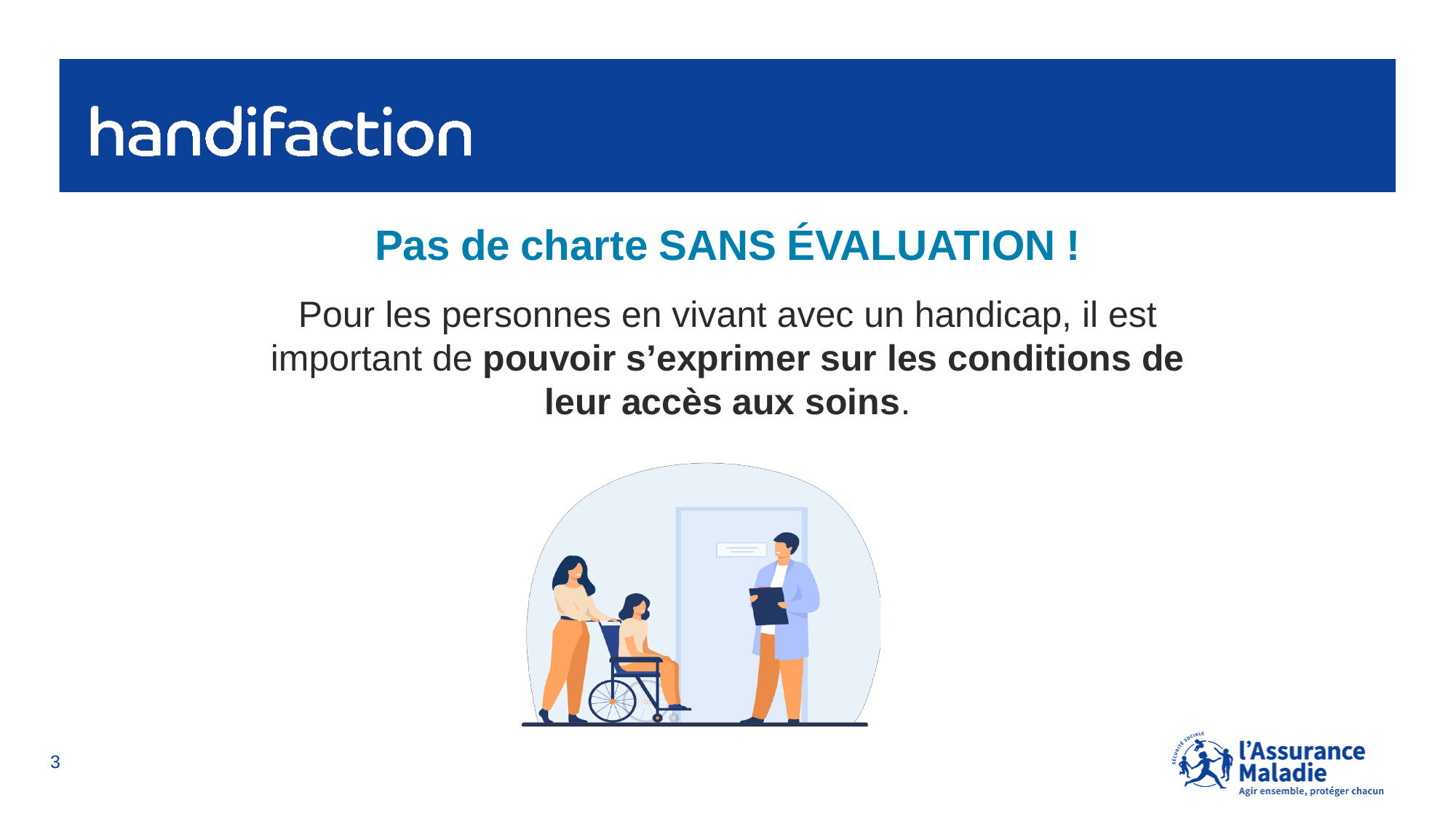

Pas de charte SANS ÉVALUATION !
Pour les personnes en vivant avec un handicap, il est important de pouvoir s’exprimer sur les conditions de leur accès aux soins.

3